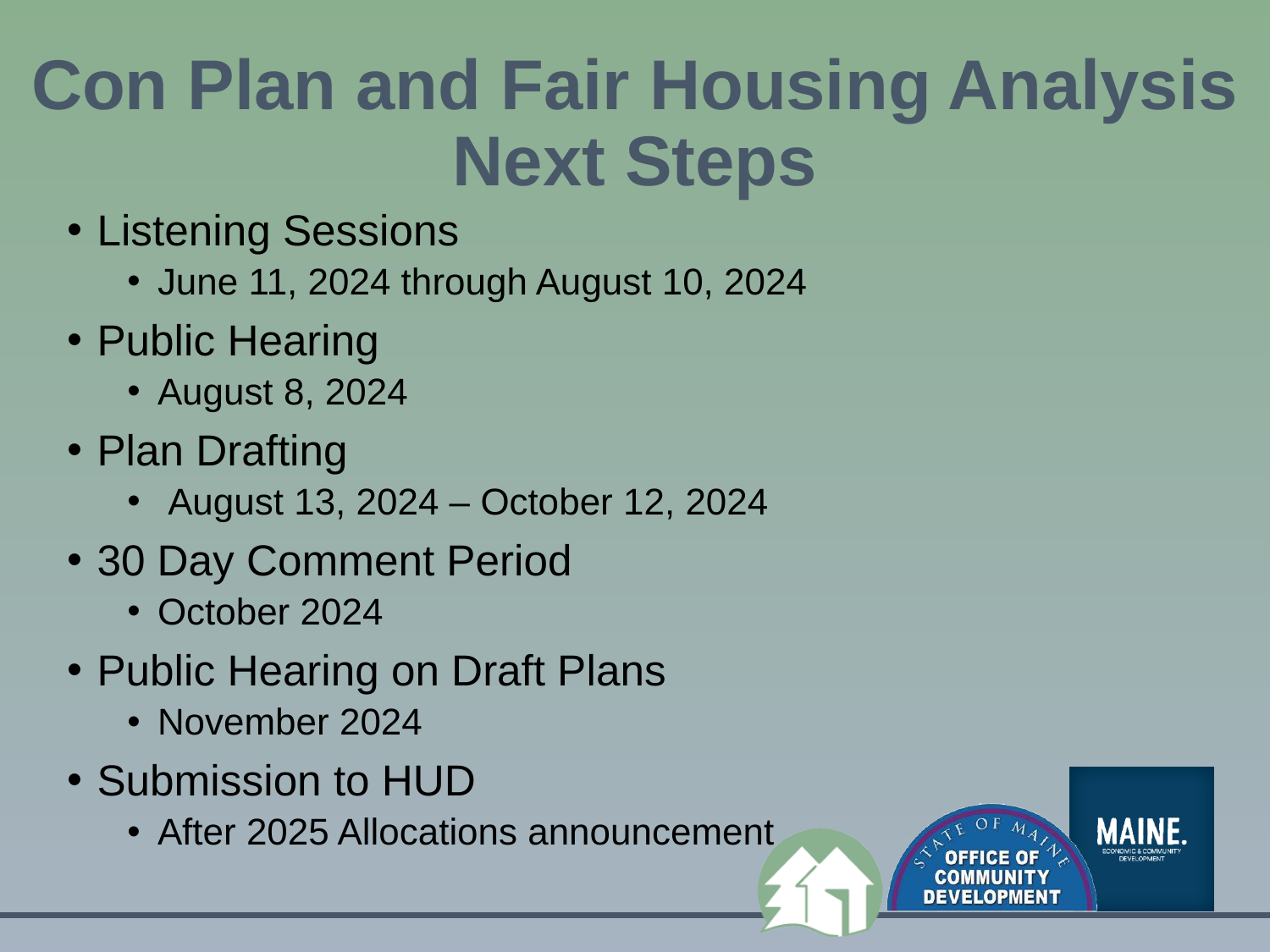

Con Plan and Fair Housing Analysis Next Steps
Listening Sessions
June 11, 2024 through August 10, 2024
Public Hearing
August 8, 2024
Plan Drafting
 August 13, 2024 – October 12, 2024
30 Day Comment Period
October 2024
Public Hearing on Draft Plans
November 2024
Submission to HUD
After 2025 Allocations announcement